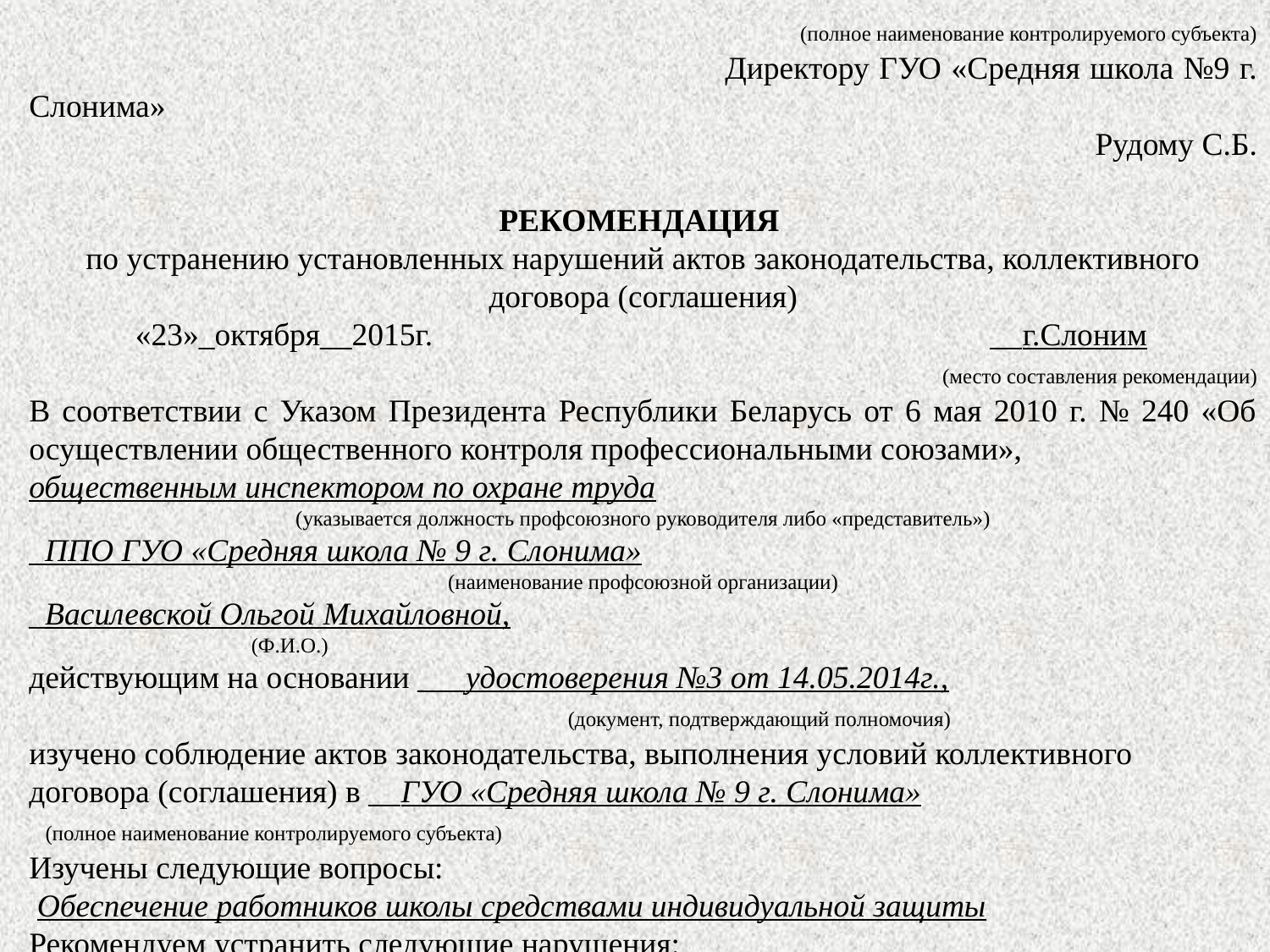

(полное наименование контролируемого субъекта)
                                                                      Директору ГУО «Средняя школа №9 г. Слонима»
 Рудому С.Б.

РЕКОМЕНДАЦИЯ
по устранению установленных нарушений актов законодательства, коллективного договора (соглашения)
«23»_октября__2015г.	                                                           __г.Слоним
 (место составления рекомендации)
В соответствии с Указом Президента Республики Беларусь от 6 мая 2010 г. № 240 «Об осуществлении общественного контроля профессиональными союзами»,
общественным инспектором по охране труда
(указывается должность профсоюзного руководителя либо «представитель»)
_ППО ГУО «Средняя школа № 9 г. Слонима»
(наименование профсоюзной организации)
_Василевской Ольгой Михайловной,
                                          (Ф.И.О.)
действующим на основании ___удостоверения №3 от 14.05.2014г.,
                                                                   (документ, подтверждающий полномочия)
изучено соблюдение актов законодательства, выполнения условий коллективного договора (соглашения) в __ГУО «Средняя школа № 9 г. Слонима»
  (полное наименование контролируемого субъекта)
Изучены следующие вопросы:
 Обеспечение работников школы средствами индивидуальной защиты
Рекомендуем устранить следующие нарушения: